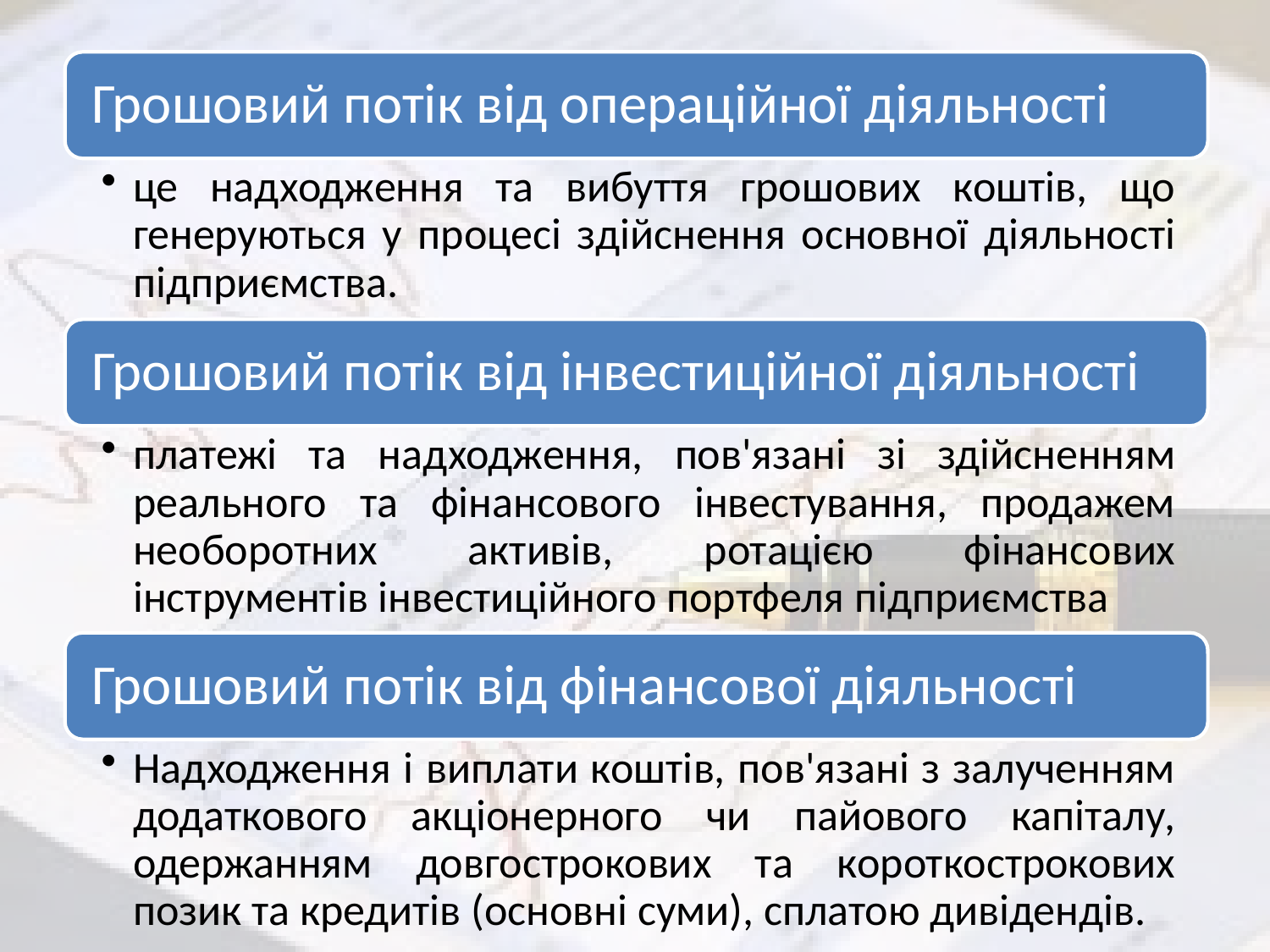

Грошовий потік від операційної діяльності
це надходження та вибуття грошових коштів, що генеруються у процесі здійснення основної діяльності підприємства.
Грошовий потік від інвестиційної діяльності
платежі та надходження, пов'язані зі здійсненням реального та фінансового інвестування, продажем необоротних активів, ротацією фінансових інструментів інвестиційного портфеля підприємства
Грошовий потік від фінансової діяльності
Надходження і виплати коштів, пов'язані з залученням додаткового акціонерного чи пайового капіталу, одержанням довгострокових та короткострокових позик та кредитів (основні суми), сплатою дивідендів.